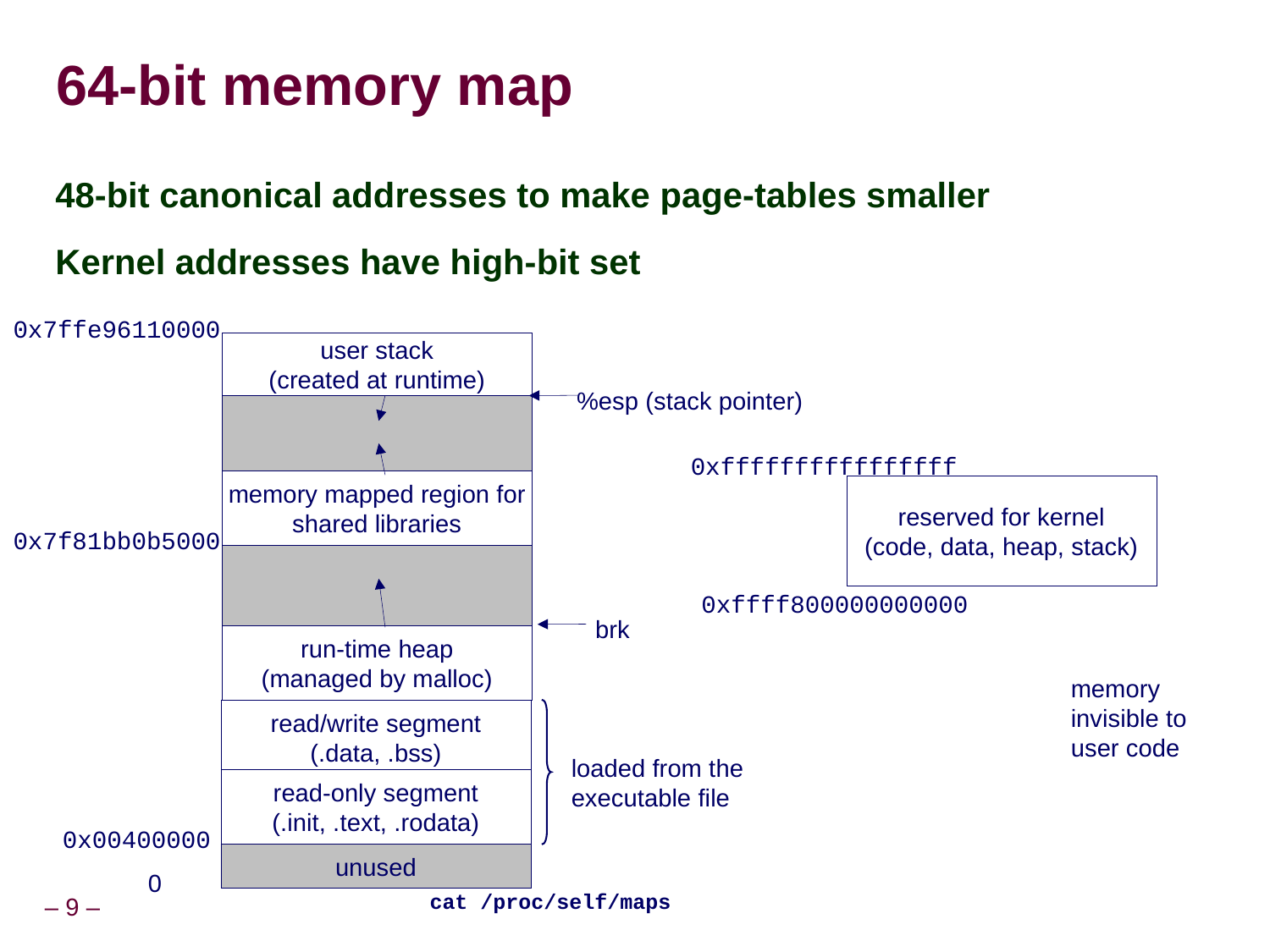

# 64-bit memory map
48-bit canonical addresses to make page-tables smaller
Kernel addresses have high-bit set

0x7ffe96110000
user stack
(created at runtime)‏

%esp (stack pointer)‏

0xffffffffffffffff
memory mapped region for
shared libraries
reserved for kernel
(code, data, heap, stack)‏
0x7f81bb0b5000

0xffff800000000000
brk

run-time heap
(managed by malloc)‏
memory
invisible to
user code
read/write segment
(.data, .bss)‏

loaded from the
executable file
read-only segment
(.init, .text, .rodata)‏
0x00400000
unused
0
cat /proc/self/maps